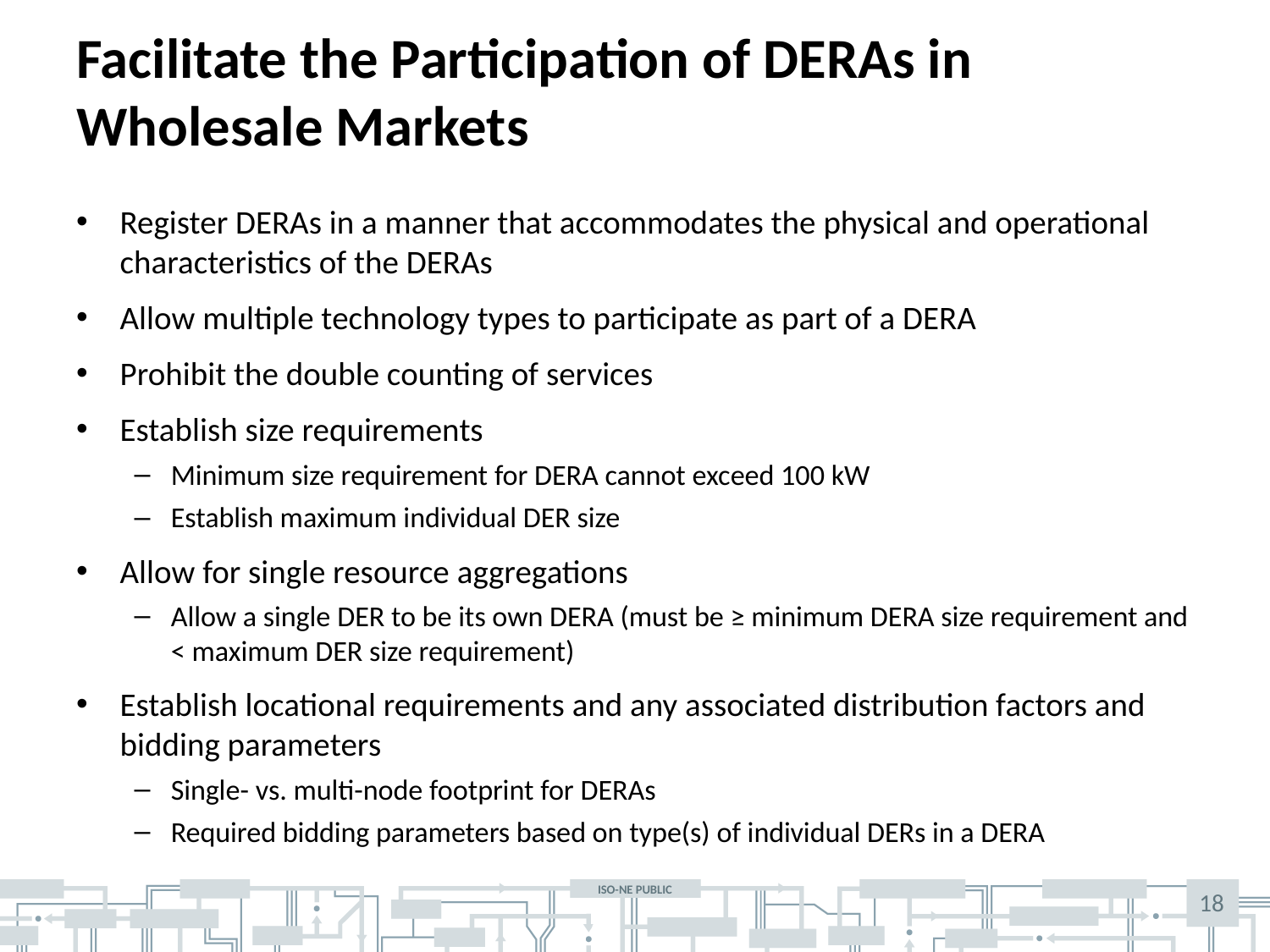

# Facilitate the Participation of DERAs in Wholesale Markets
Register DERAs in a manner that accommodates the physical and operational characteristics of the DERAs
Allow multiple technology types to participate as part of a DERA
Prohibit the double counting of services
Establish size requirements
Minimum size requirement for DERA cannot exceed 100 kW
Establish maximum individual DER size
Allow for single resource aggregations
Allow a single DER to be its own DERA (must be ≥ minimum DERA size requirement and < maximum DER size requirement)
Establish locational requirements and any associated distribution factors and bidding parameters
Single- vs. multi-node footprint for DERAs
Required bidding parameters based on type(s) of individual DERs in a DERA
18